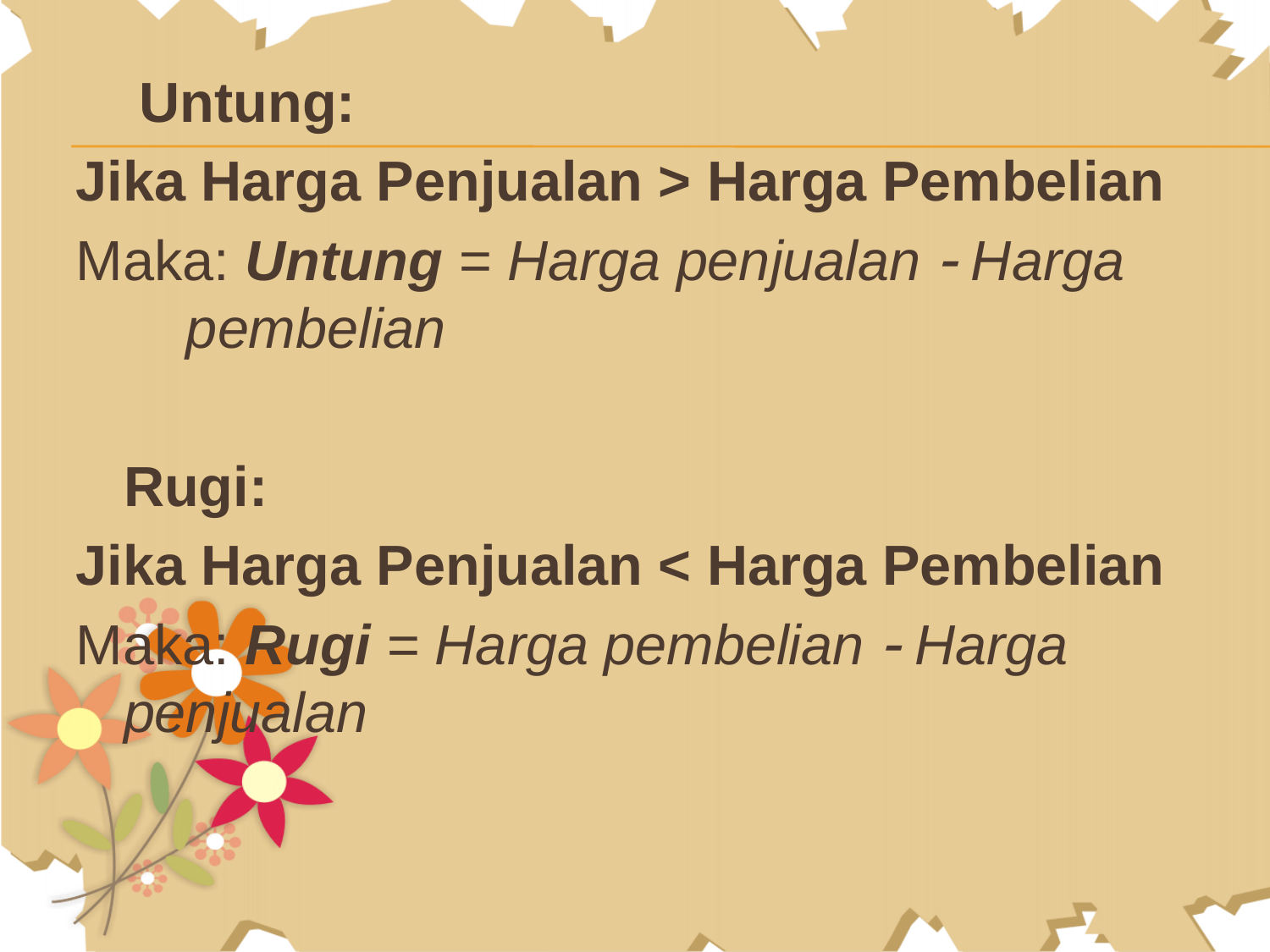

Untung:
Jika Harga Penjualan > Harga Pembelian
Maka: Untung = Harga penjualan − Harga         pembelian

	Rugi:
Jika Harga Penjualan < Harga Pembelian
Maka: Rugi = Harga pembelian − Harga penjualan